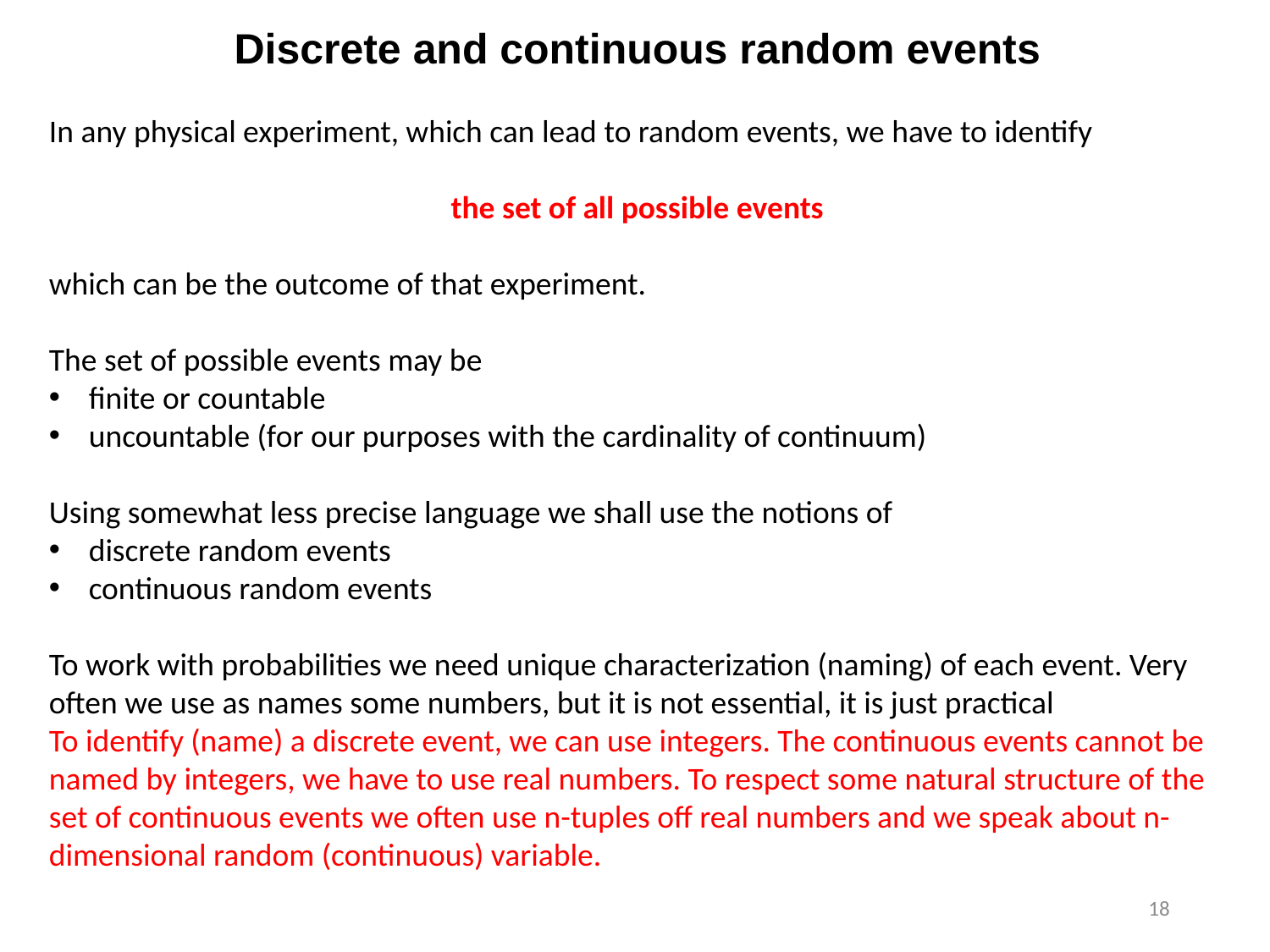

Discrete and continuous random events
In any physical experiment, which can lead to random events, we have to identify

the set of all possible events

which can be the outcome of that experiment.

The set of possible events may be
finite or countable
uncountable (for our purposes with the cardinality of continuum)

Using somewhat less precise language we shall use the notions of
discrete random events
continuous random events

To work with probabilities we need unique characterization (naming) of each event. Very often we use as names some numbers, but it is not essential, it is just practical
To identify (name) a discrete event, we can use integers. The continuous events cannot be named by integers, we have to use real numbers. To respect some natural structure of the set of continuous events we often use n-tuples off real numbers and we speak about n-dimensional random (continuous) variable.
18